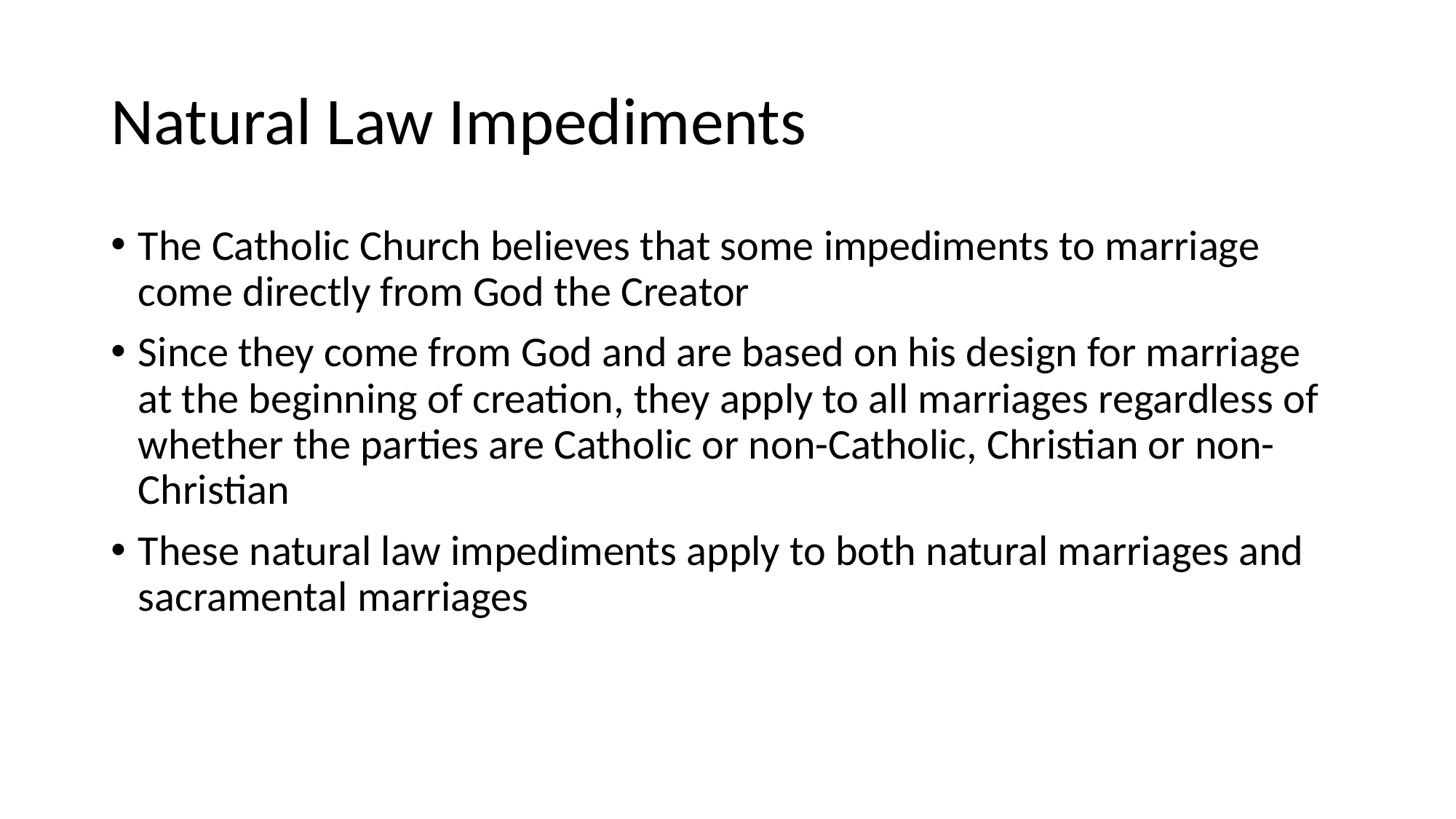

# Natural Law Impediments
The Catholic Church believes that some impediments to marriage come directly from God the Creator
Since they come from God and are based on his design for marriage at the beginning of creation, they apply to all marriages regardless of whether the parties are Catholic or non-Catholic, Christian or non-Christian
These natural law impediments apply to both natural marriages and sacramental marriages